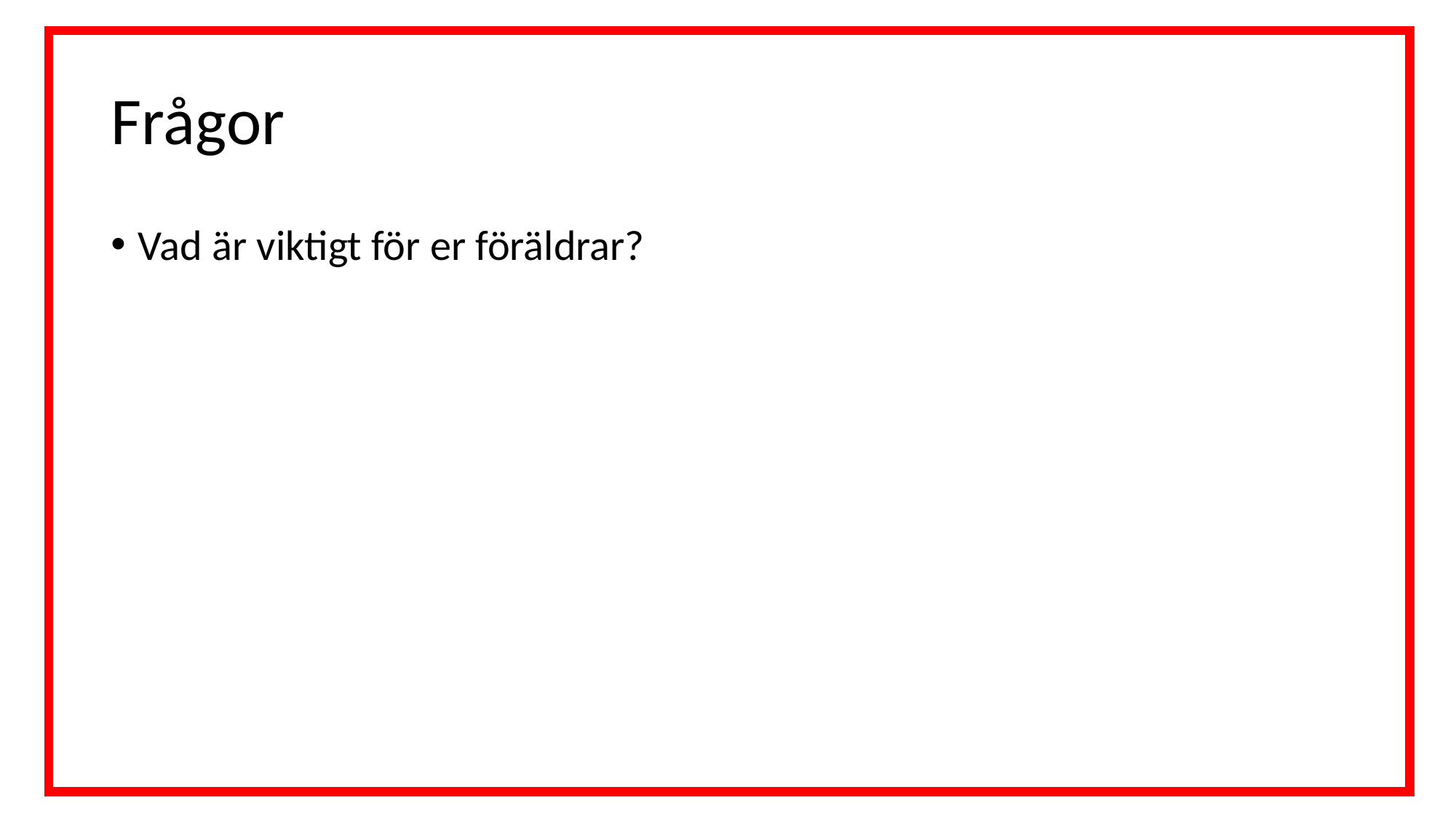

# Frågor
Vad är viktigt för er föräldrar?